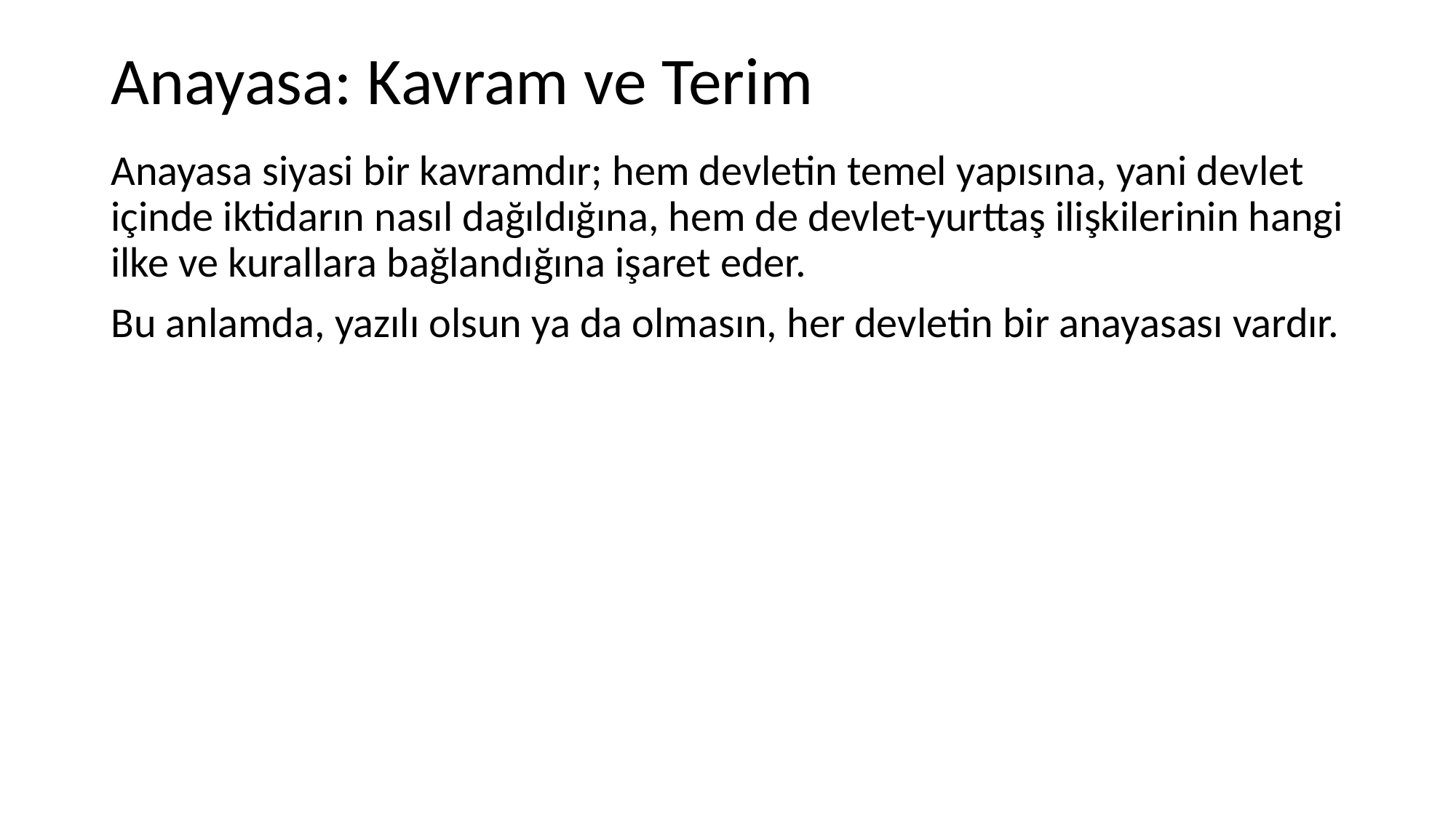

# Anayasa: Kavram ve Terim
Anayasa siyasi bir kavramdır; hem devletin temel yapısına, yani devlet içinde iktidarın nasıl dağıldığına, hem de devlet-yurttaş ilişkilerinin hangi ilke ve kurallara bağlandığına işaret eder.
Bu anlamda, yazılı olsun ya da olmasın, her devletin bir anayasası vardır.